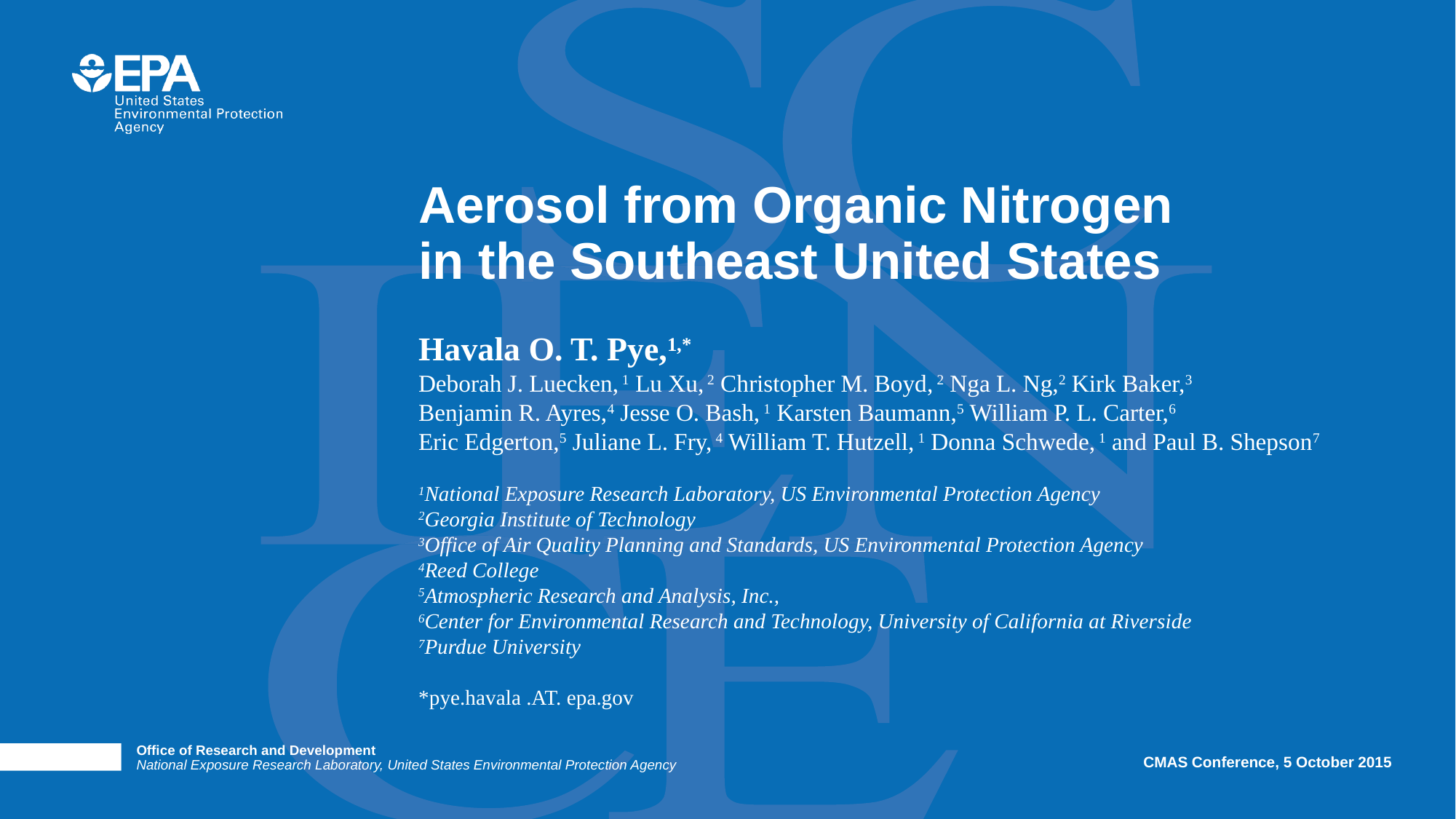

# Aerosol from Organic Nitrogen in the Southeast United States
Havala O. T. Pye,1,*
Deborah J. Luecken, 1 Lu Xu, 2 Christopher M. Boyd, 2 Nga L. Ng,2 Kirk Baker,3
Benjamin R. Ayres,4 Jesse O. Bash, 1 Karsten Baumann,5 William P. L. Carter,6
Eric Edgerton,5 Juliane L. Fry, 4 William T. Hutzell, 1 Donna Schwede, 1 and Paul B. Shepson7

1National Exposure Research Laboratory, US Environmental Protection Agency
2Georgia Institute of Technology
3Office of Air Quality Planning and Standards, US Environmental Protection Agency
4Reed College
5Atmospheric Research and Analysis, Inc.,
6Center for Environmental Research and Technology, University of California at Riverside
7Purdue University

*pye.havala .AT. epa.gov
Office of Research and Development
National Exposure Research Laboratory, United States Environmental Protection Agency
CMAS Conference, 5 October 2015